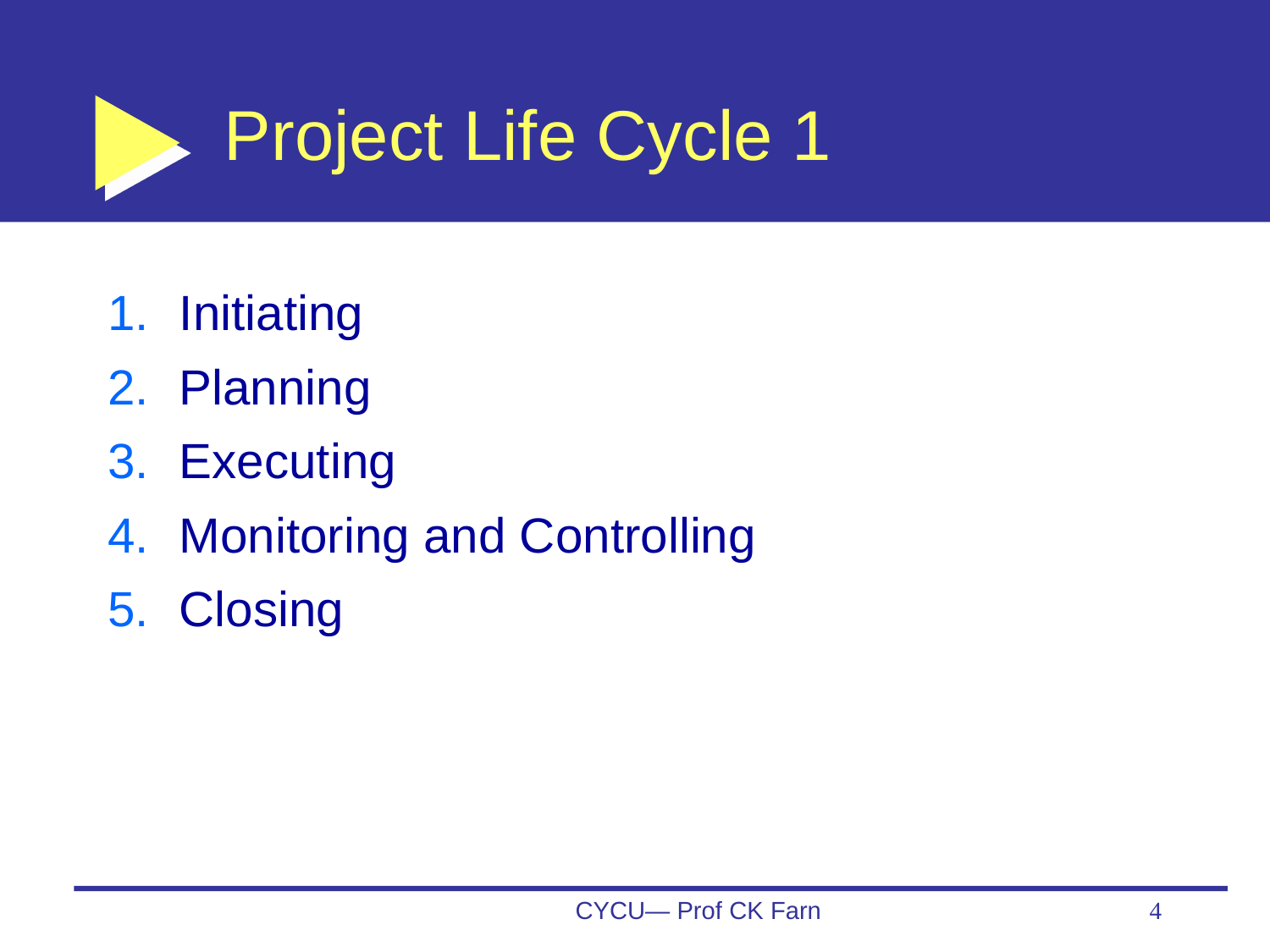

# Project Life Cycle 1
Initiating
Planning
Executing
Monitoring and Controlling
Closing
CYCU— Prof CK Farn
4